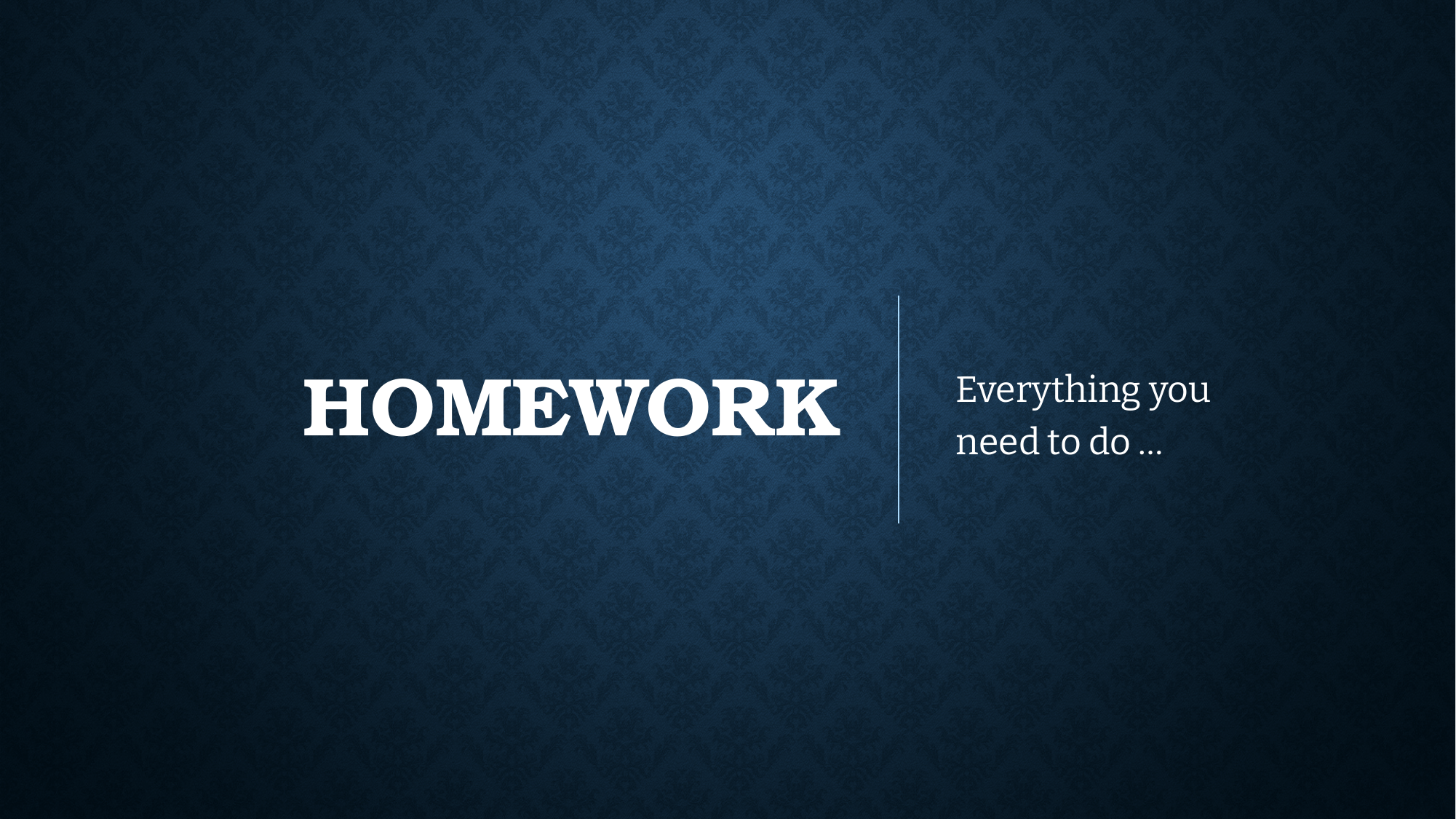

# homework
Everything you need to do …